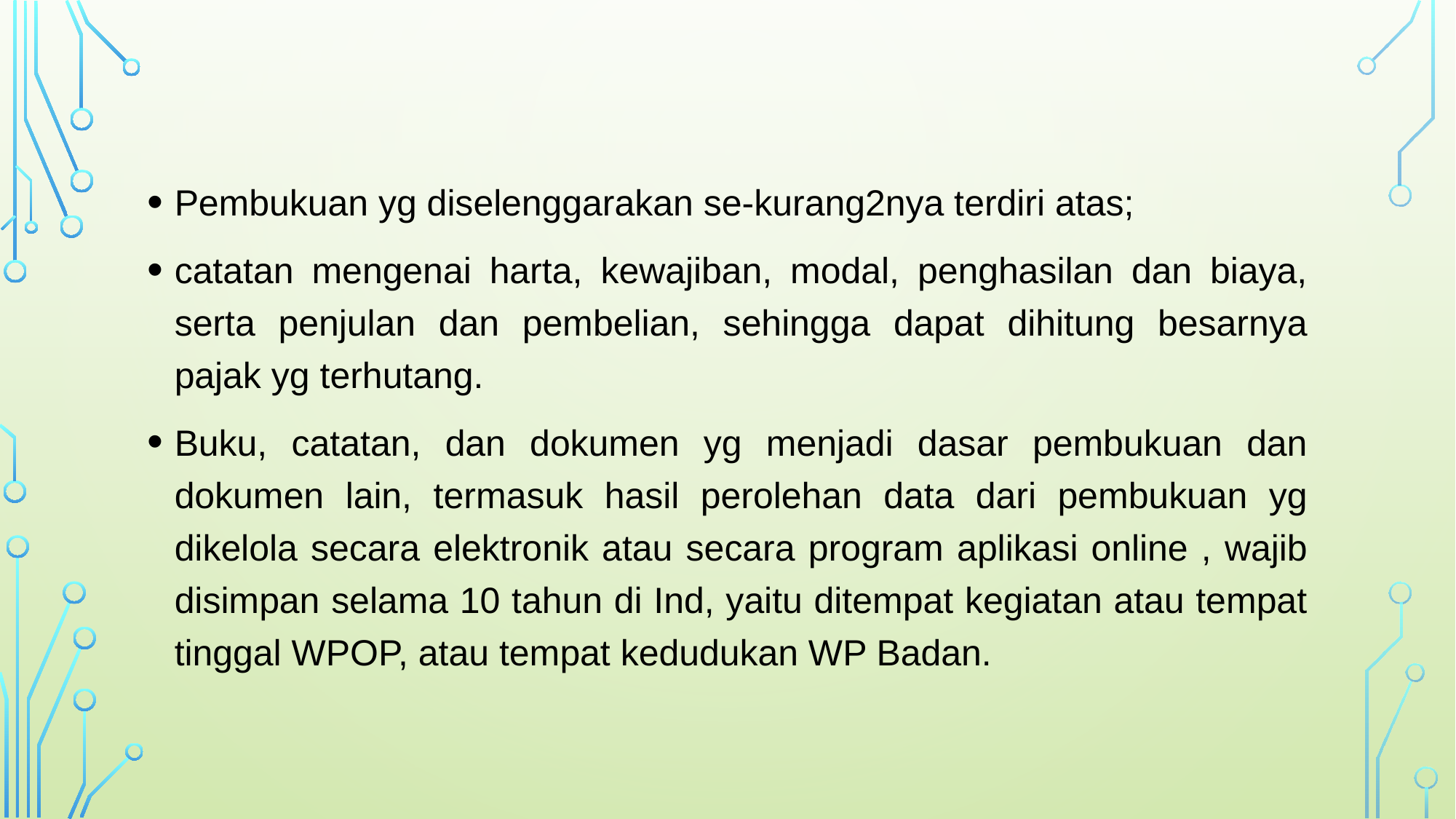

Pembukuan yg diselenggarakan se-kurang2nya terdiri atas;
catatan mengenai harta, kewajiban, modal, penghasilan dan biaya, serta penjulan dan pembelian, sehingga dapat dihitung besarnya pajak yg terhutang.
Buku, catatan, dan dokumen yg menjadi dasar pembukuan dan dokumen lain, termasuk hasil perolehan data dari pembukuan yg dikelola secara elektronik atau secara program aplikasi online , wajib disimpan selama 10 tahun di Ind, yaitu ditempat kegiatan atau tempat tinggal WPOP, atau tempat kedudukan WP Badan.